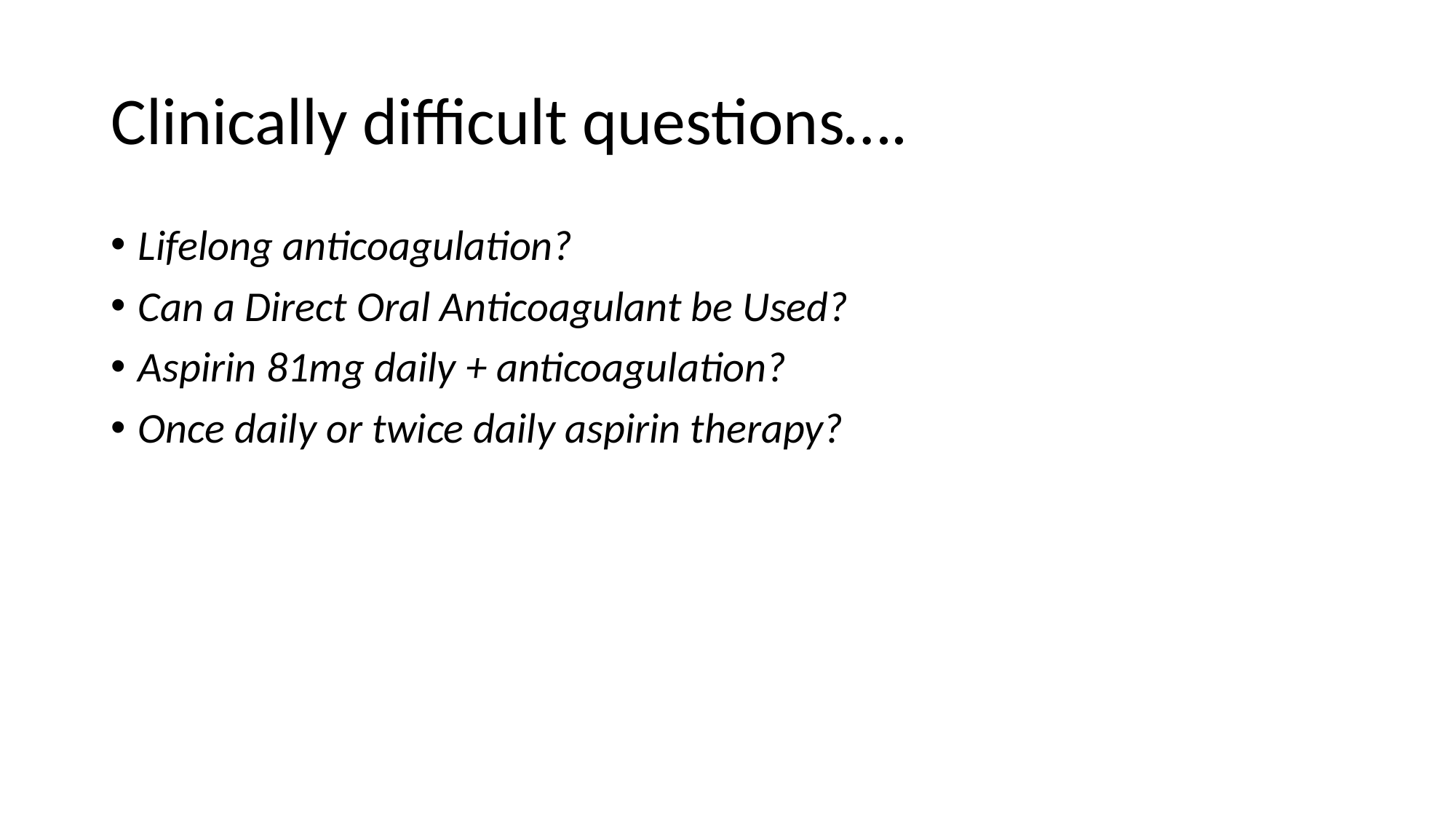

# Clinically difficult questions….
Lifelong anticoagulation?
Can a Direct Oral Anticoagulant be Used?
Aspirin 81mg daily + anticoagulation?
Once daily or twice daily aspirin therapy?